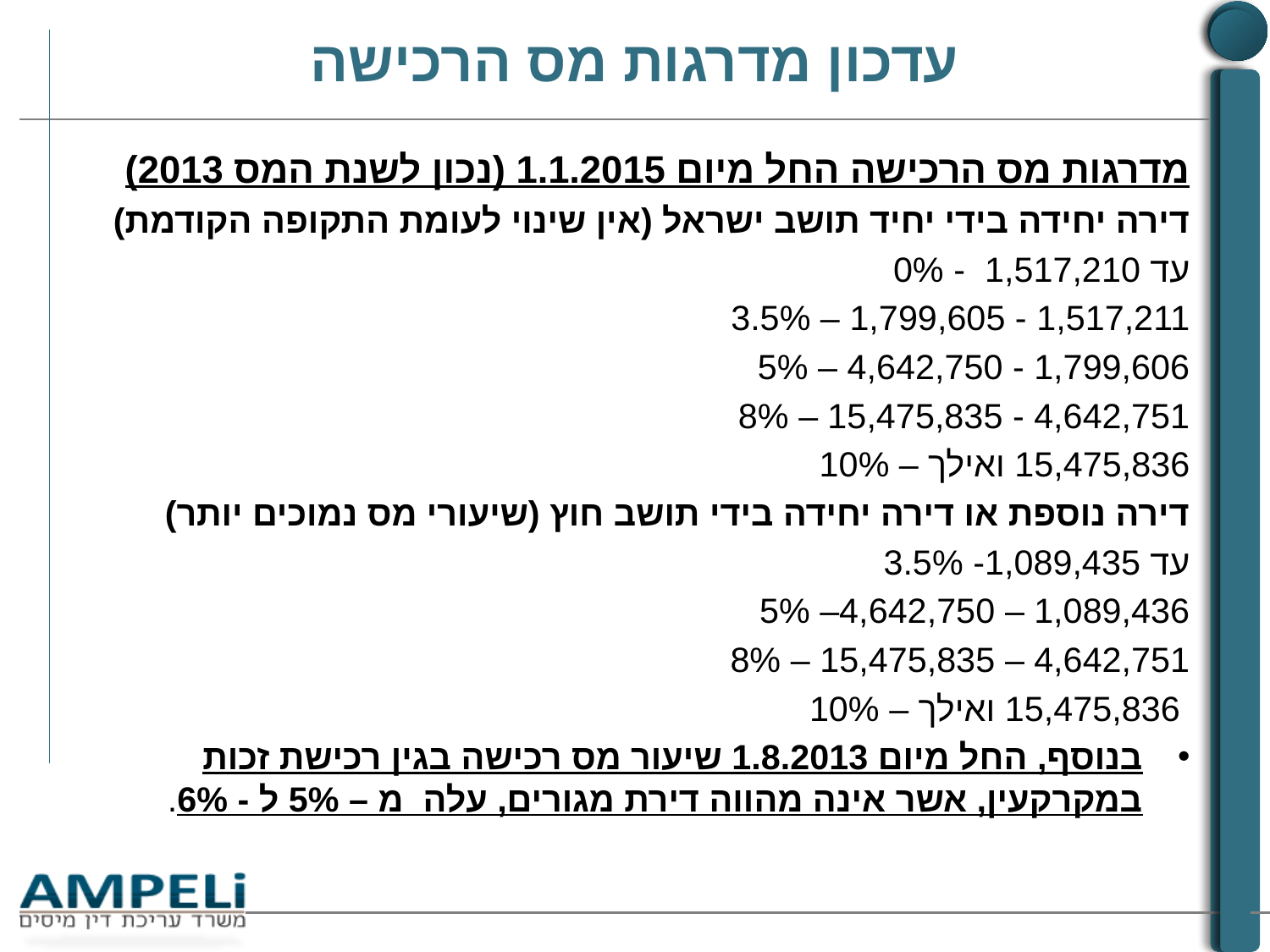

# עדכון מדרגות מס הרכישה
מדרגות מס הרכישה החל מיום 1.1.2015 (נכון לשנת המס 2013)
דירה יחידה בידי יחיד תושב ישראל (אין שינוי לעומת התקופה הקודמת)
	עד 1,517,210  - 0%
	1,517,211 - 1,799,605 – 3.5%
	1,799,606 - 4,642,750 – 5%
	4,642,751 - 15,475,835 – 8%
	15,475,836 ואילך – 10%
דירה נוספת או דירה יחידה בידי תושב חוץ (שיעורי מס נמוכים יותר)
	עד 1,089,435- 3.5%
	1,089,436 – 4,642,750– 5%
	4,642,751 – 15,475,835 – 8%
	 15,475,836 ואילך – 10%
בנוסף, החל מיום 1.8.2013 שיעור מס רכישה בגין רכישת זכות במקרקעין, אשר אינה מהווה דירת מגורים, עלה  מ – 5% ל - 6%.